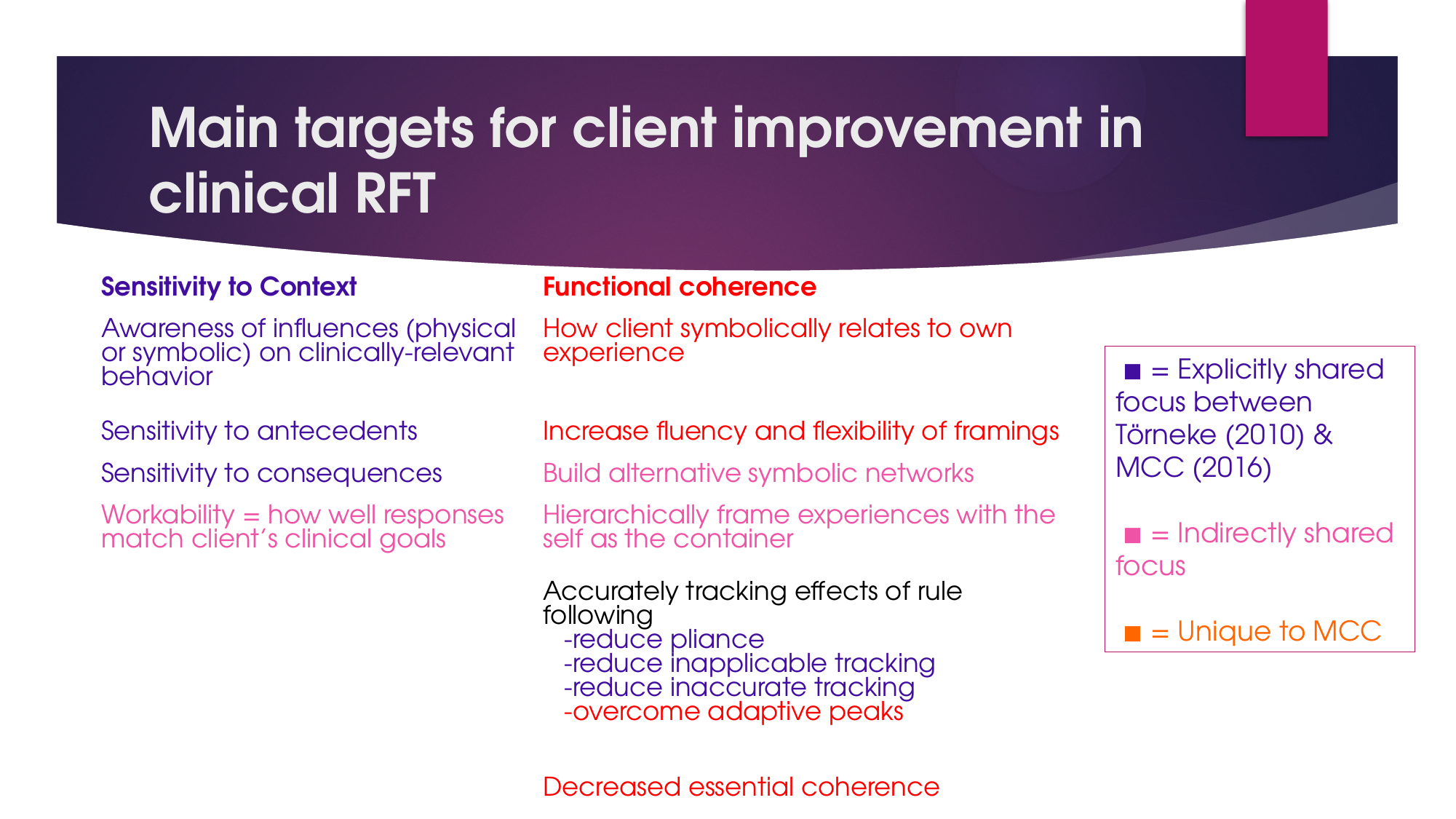

# Main targets for client improvement in clinical RFT
| Sensitivity to Context | Functional coherence |
| --- | --- |
| Awareness of influences (physical or symbolic) on clinically-relevant behavior | How client symbolically relates to own experience |
| Sensitivity to antecedents | Increase fluency and flexibility of framings |
| Sensitivity to consequences | Build alternative symbolic networks |
| Workability = how well responses match client’s clinical goals | Hierarchically frame experiences with the self as the container |
|  | Accurately tracking effects of rule following -reduce pliance -reduce inapplicable tracking -reduce inaccurate tracking -overcome adaptive peaks |
|  | Decreased essential coherence |
 ■ = Explicitly shared focus between Törneke (2010) & MCC (2016)

 ■ = Indirectly shared focus

 ■ = Unique to MCC